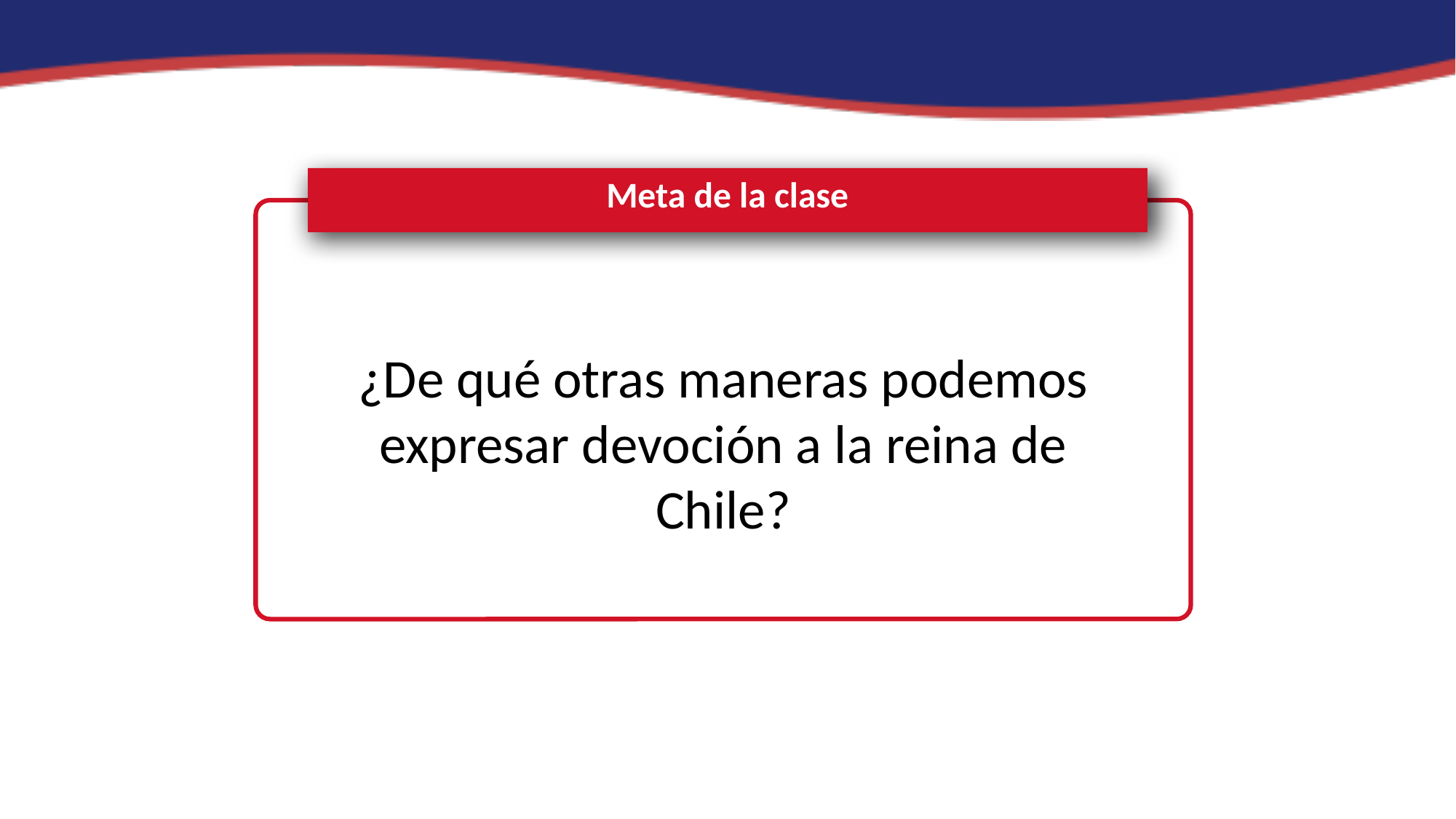

Meta de la clase

¿De qué otras maneras podemos expresar devoción a la reina de Chile?